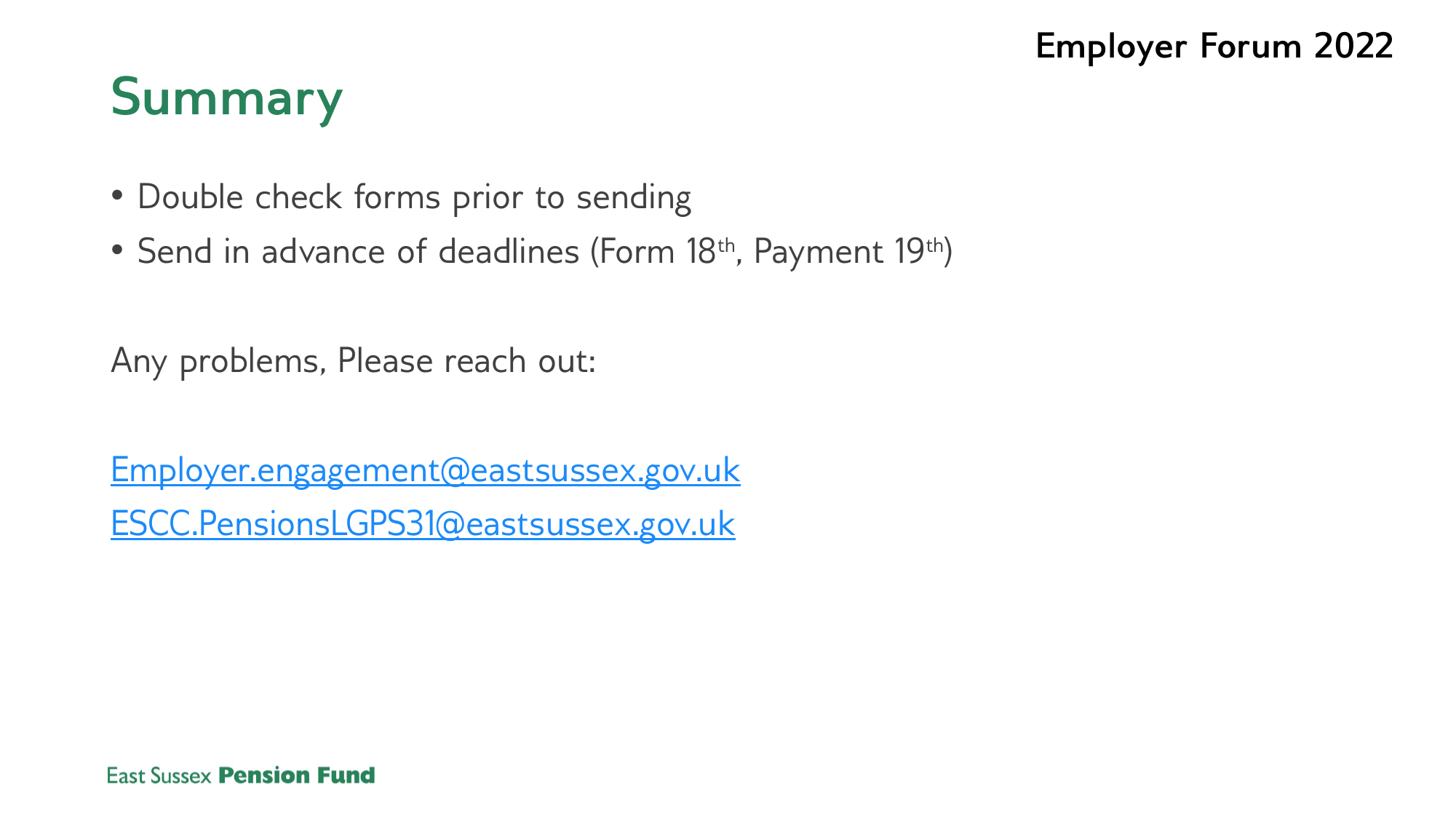

Employer Forum 2022
# Summary
Double check forms prior to sending
Send in advance of deadlines (Form 18th, Payment 19th)

Any problems, Please reach out:

Employer.engagement@eastsussex.gov.uk
ESCC.PensionsLGPS31@eastsussex.gov.uk